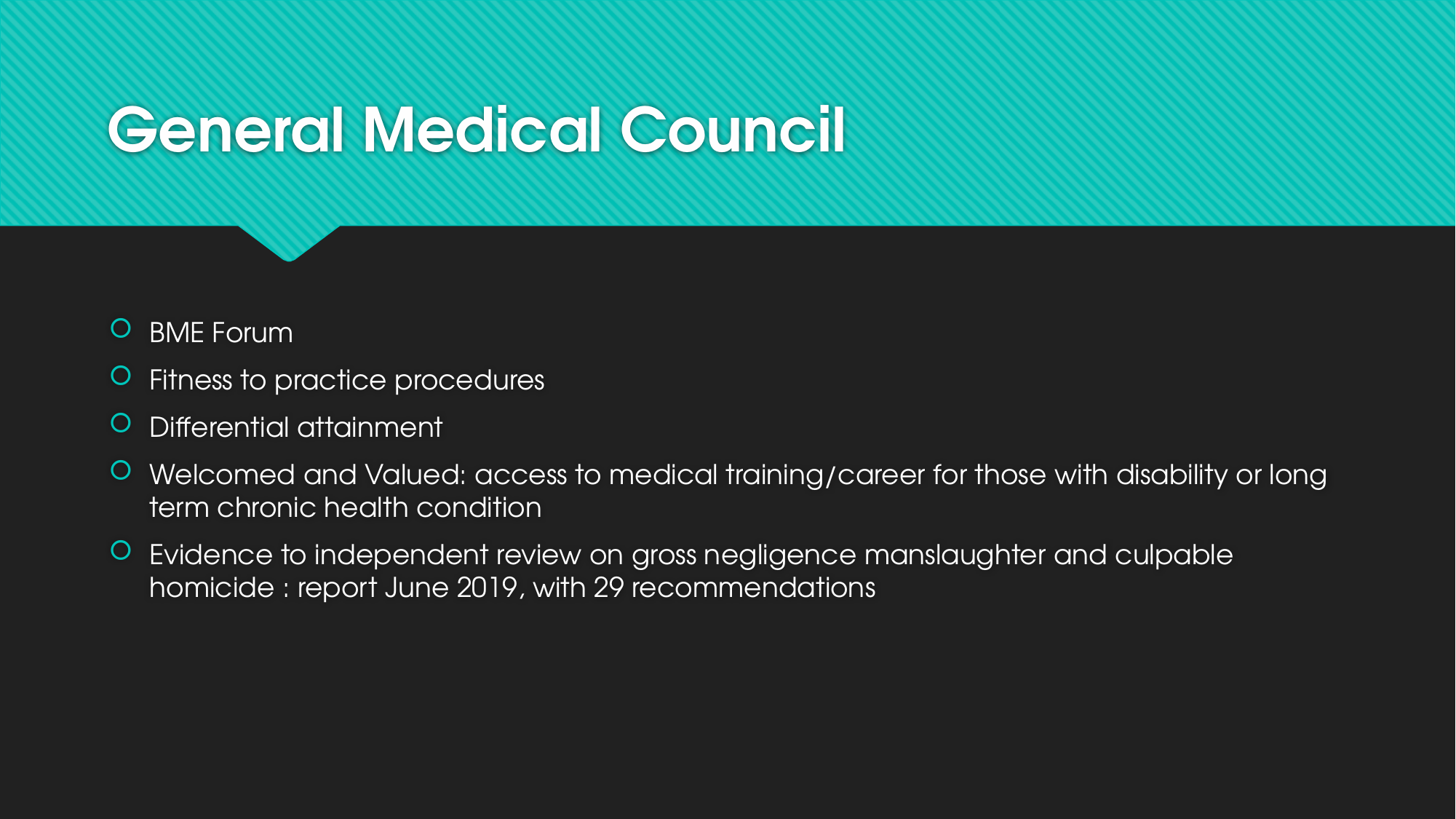

# General Medical Council
BME Forum
Fitness to practice procedures
Differential attainment
Welcomed and Valued: access to medical training/career for those with disability or long term chronic health condition
Evidence to independent review on gross negligence manslaughter and culpable homicide : report June 2019, with 29 recommendations